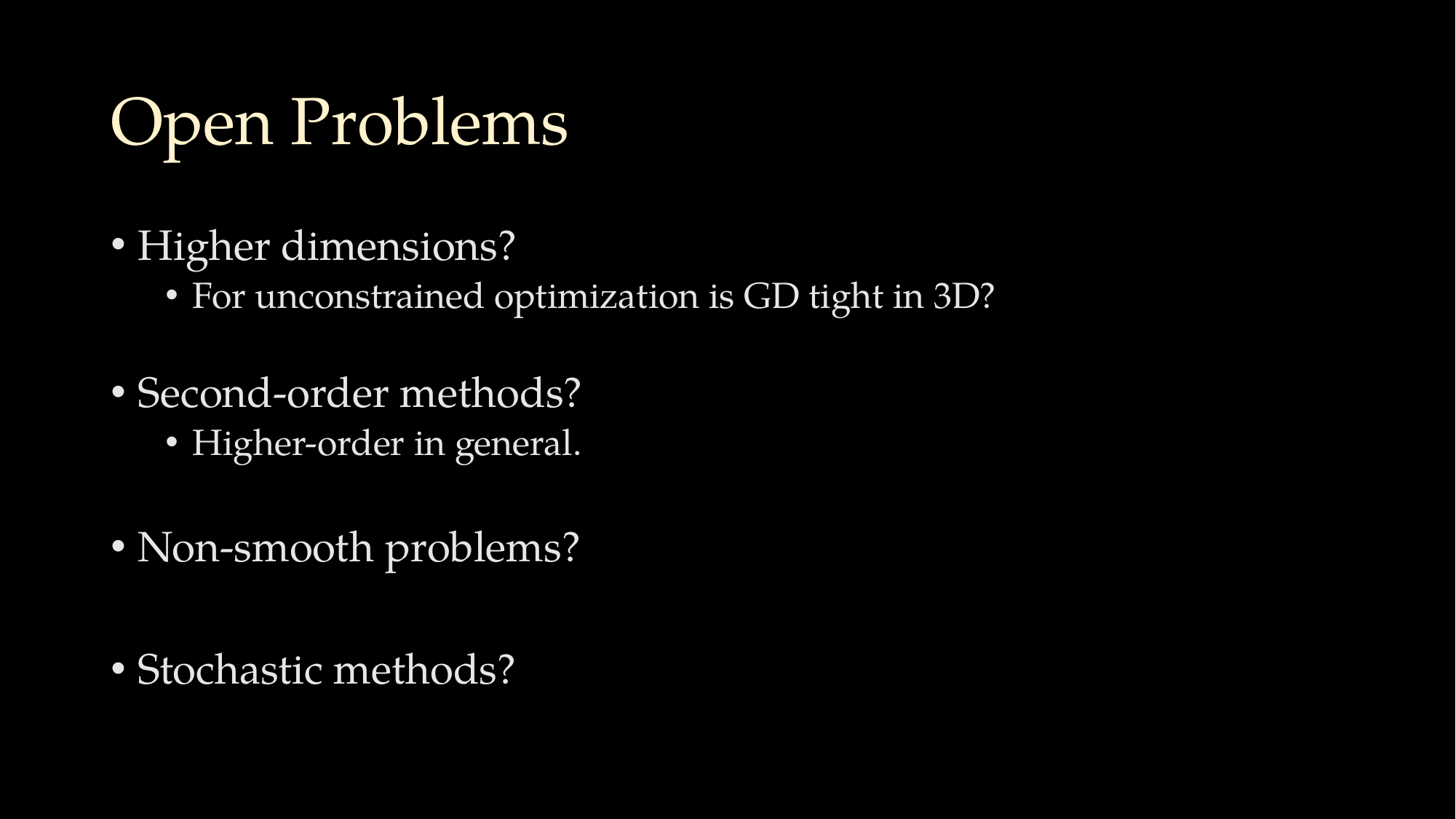

# Open Problems
Higher dimensions?
For unconstrained optimization is GD tight in 3D?
Second-order methods?
Higher-order in general.

Non-smooth problems?

Stochastic methods?